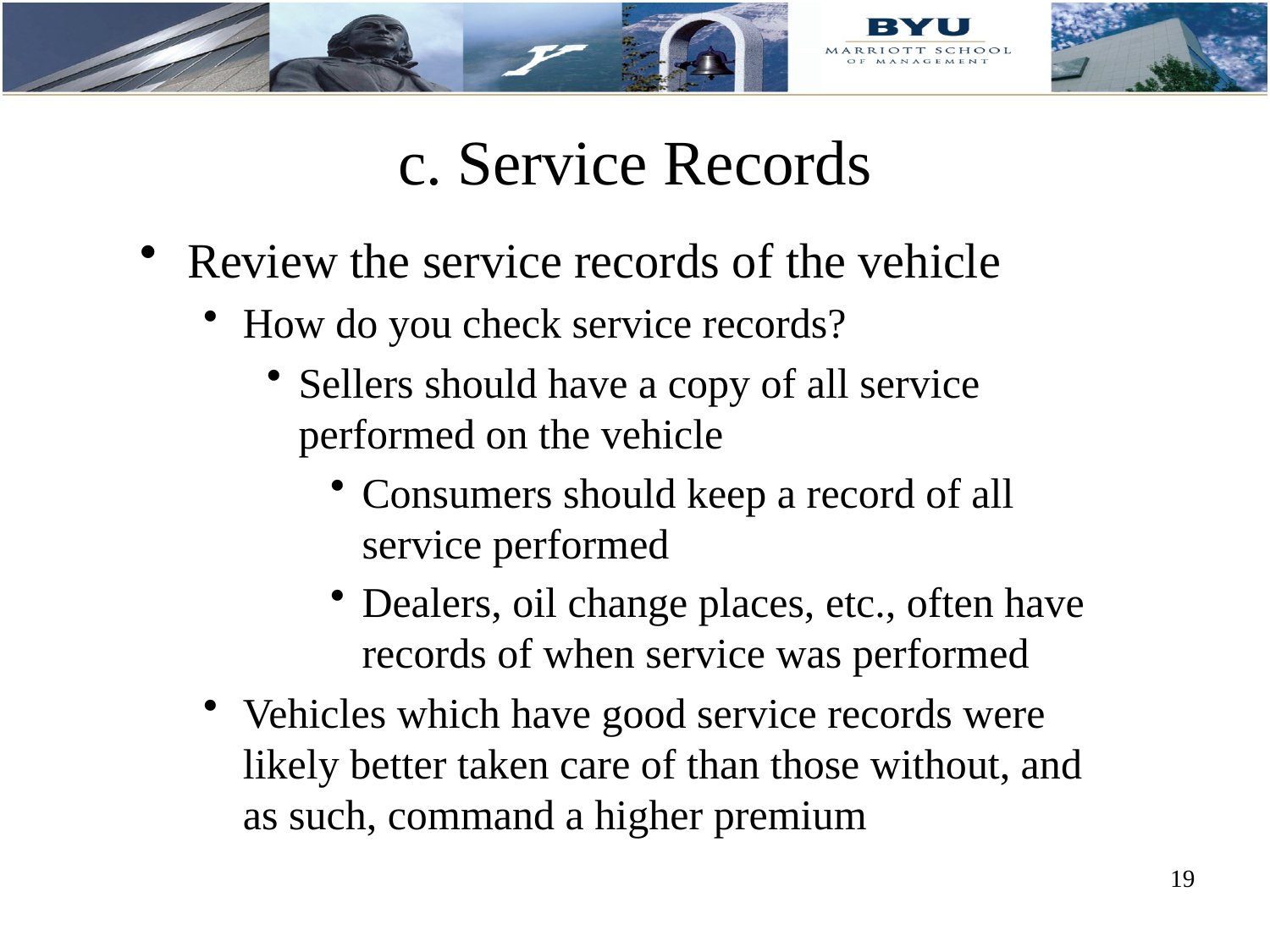

# c. Service Records
Review the service records of the vehicle
How do you check service records?
Sellers should have a copy of all service performed on the vehicle
Consumers should keep a record of all service performed
Dealers, oil change places, etc., often have records of when service was performed
Vehicles which have good service records were likely better taken care of than those without, and as such, command a higher premium